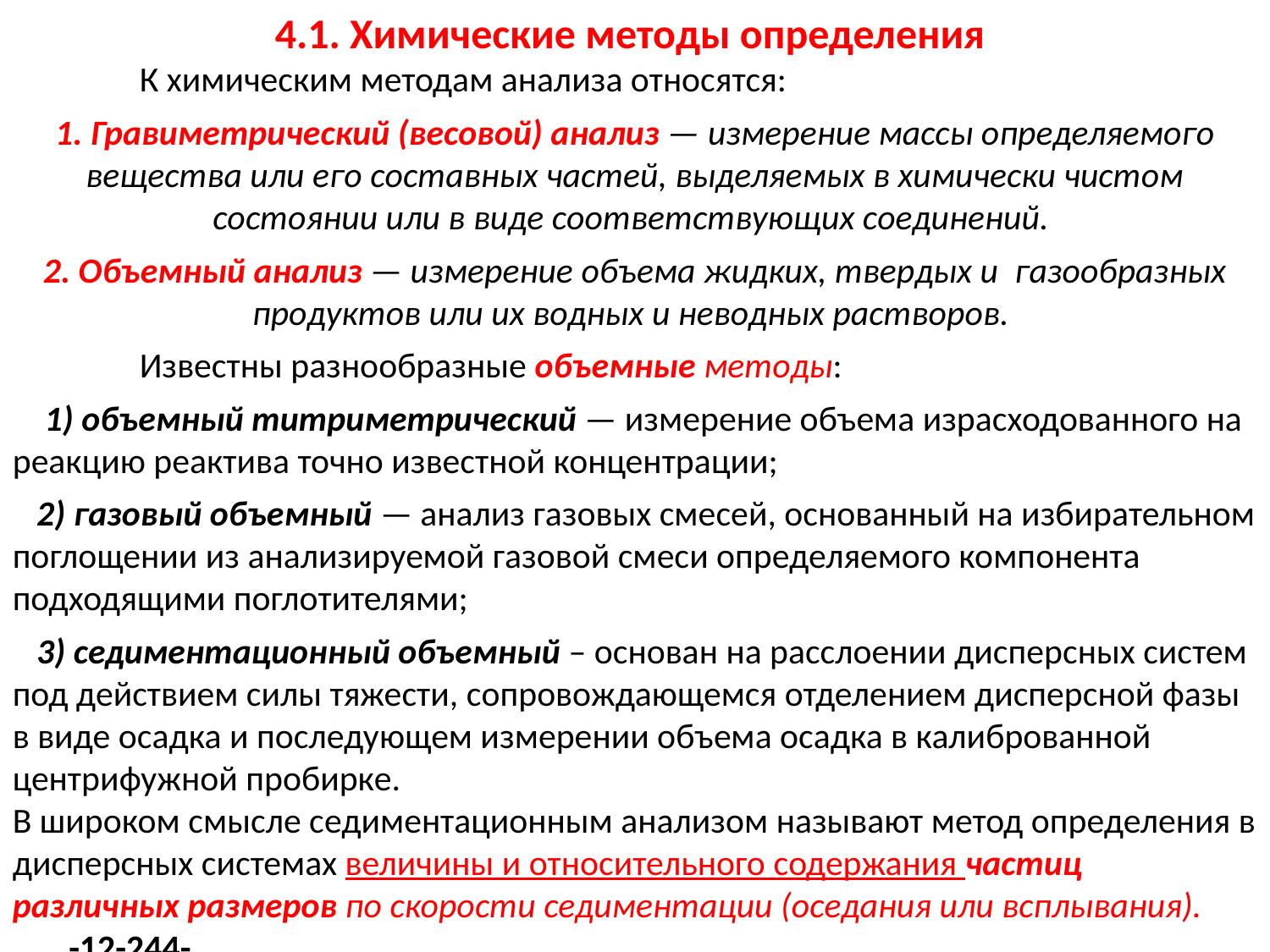

4.1. Химические методы определения
	К химическим методам анализа относятся:
1. Гравиметрический (весовой) анализ — измерение массы определяемого вещества или его составных частей, выделяемых в химически чистом состоянии или в виде соответствующих соединений.
2. Объемный анализ — измерение объема жидких, твердых и  газообразных продуктов или их водных и неводных растворов.
	Известны разнообразные объемные методы:
    1) объемный титриметрический — измерение объема израсходованного на реакцию реактива точно известной концентрации;
   2) газовый объемный — анализ газовых смесей, основанный на избирательном поглощении из анализируемой газовой смеси определяемого компонента подходящими поглотителями;
   3) седиментационный объемный – основан на расслоении дисперсных систем под действием силы тяжести, сопровождающемся отделением дисперсной фазы в виде осадка и последующем измерении объема осадка в калиброванной центрифужной пробирке.
В широком смысле седиментационным анализом называют метод определения в дисперсных системах величины и относительного содержания частиц различных размеров по скорости седиментации (оседания или всплывания).              -12-244-